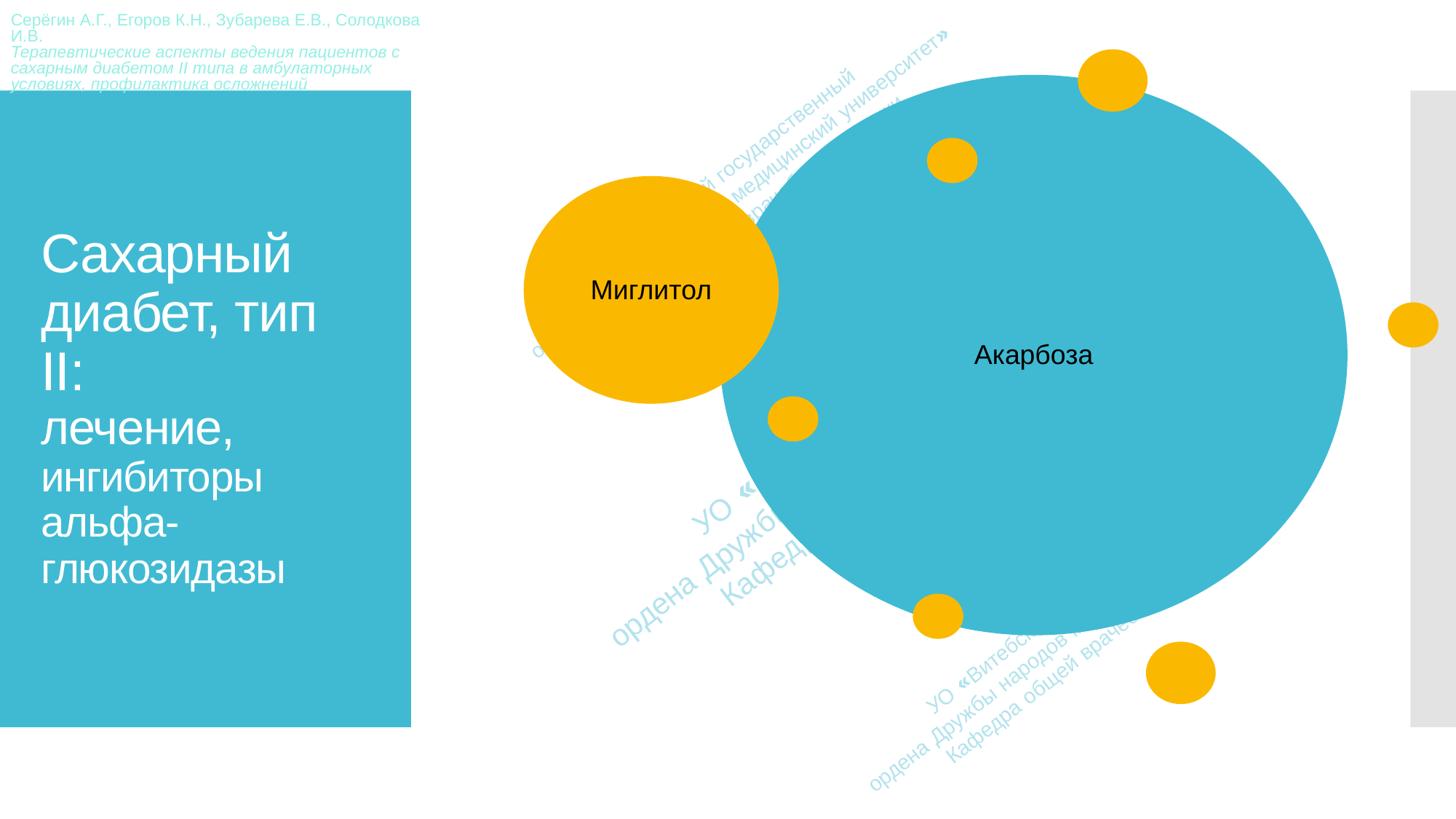

Акарбоза
Миглитол
# Сахарный диабет, тип II: лечение, ингибиторы альфа-глюкозидазы